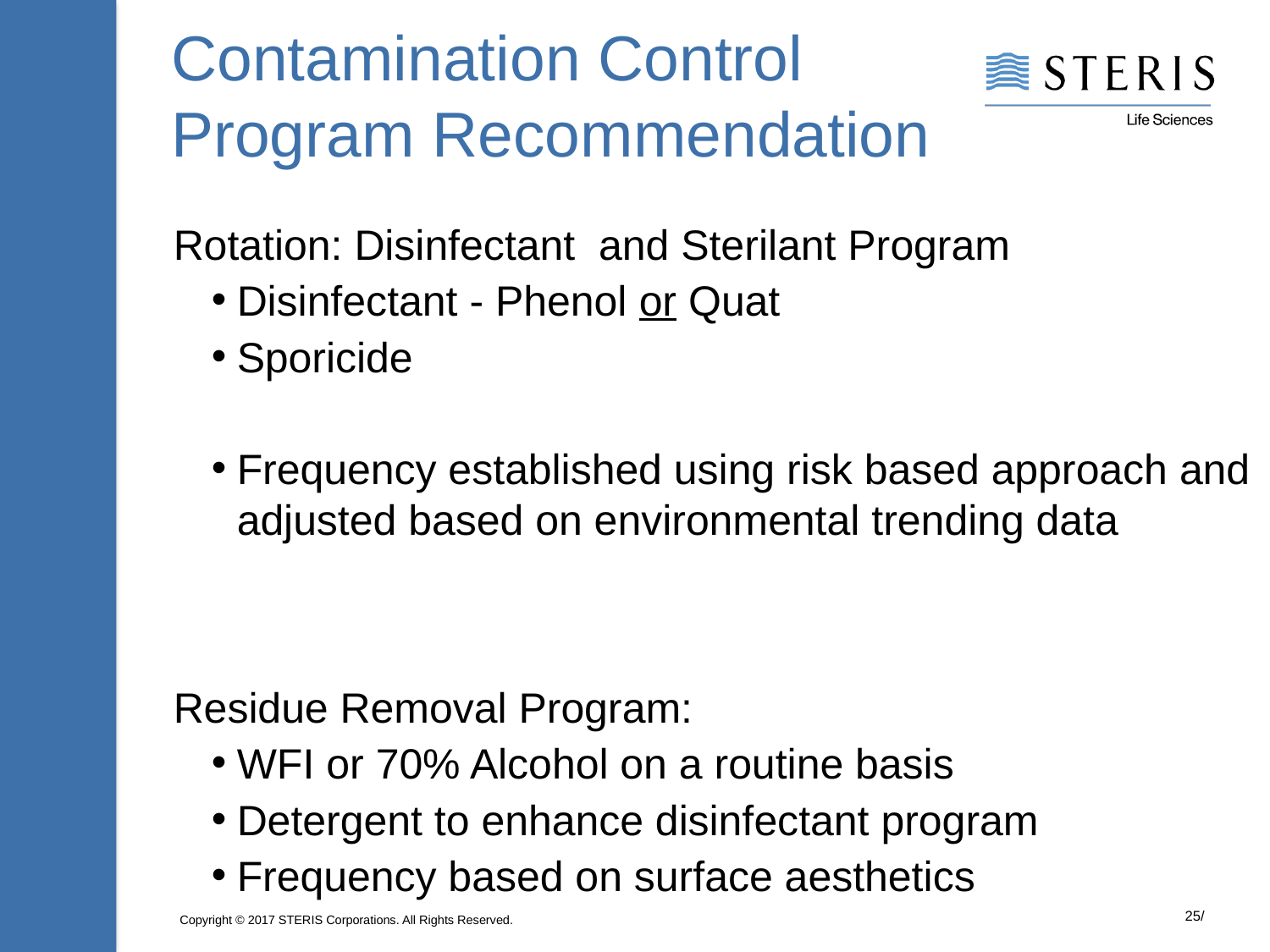

# Contamination Control Program Recommendation
Rotation: Disinfectant  and Sterilant Program
Disinfectant - Phenol or Quat
Sporicide

Frequency established using risk based approach and adjusted based on environmental trending data

Residue Removal Program:
WFI or 70% Alcohol on a routine basis
Detergent to enhance disinfectant program
Frequency based on surface aesthetics